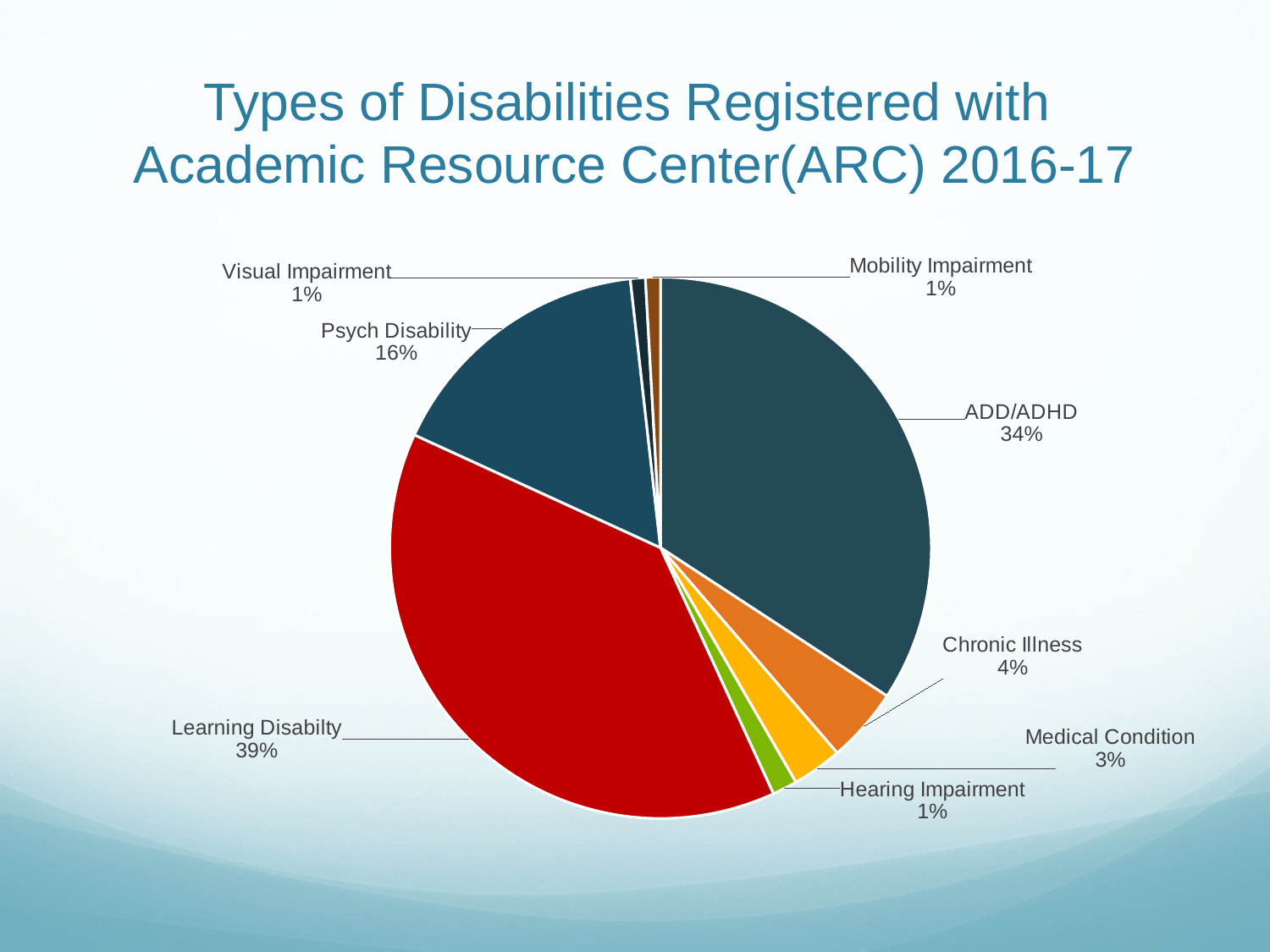

# Types of Disabilities Registered with Academic Resource Center(ARC) 2016-17

### Chart

| Category |
|---|

### Chart

| Category |
|---|

### Chart

| Category |
|---|

### Chart

| Category |  |
|---|---|
| Types of Disabilities Registed with ASEC 2015-16 | None |
| ADD/ADHD | 115.0 |
| Chronic Illness | 15.0 |
| Medical Condition | 10.0 |
| Hearing Impairment | 5.0 |
| Learning Disabilty | 130.0 |
| Psych Disability | 55.0 |
| Visual Impairment | 3.0 |
| Mobility Impairment | 3.0 |